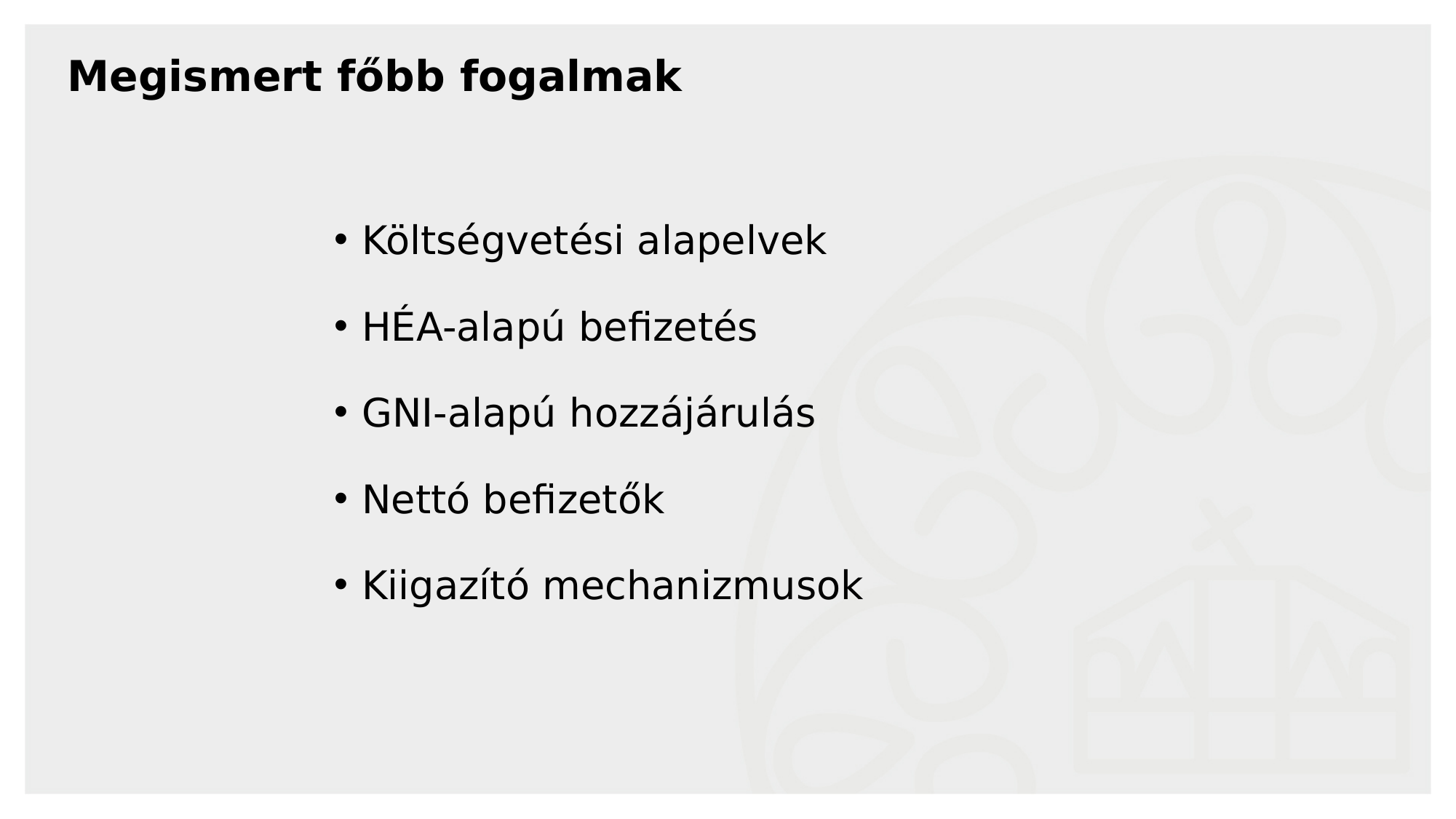

Megismert főbb fogalmak
Költségvetési alapelvek
HÉA-alapú befizetés
GNI-alapú hozzájárulás
Nettó befizetők
Kiigazító mechanizmusok